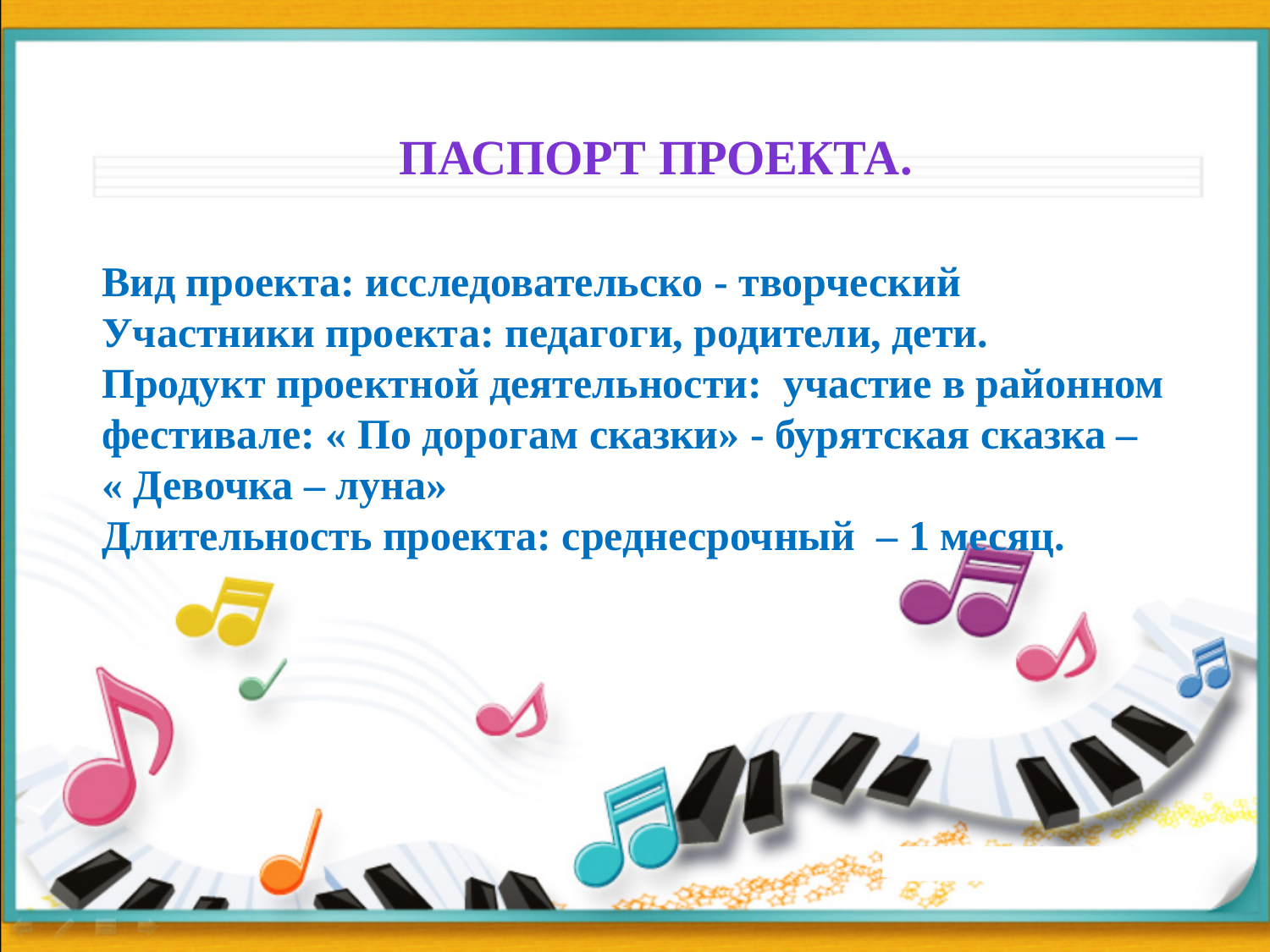

паспорт проекта.

Вид проекта: исследовательско - творческий
Участники проекта: педагоги, родители, дети.
Продукт проектной деятельности:  участие в районном фестивале: « По дорогам сказки» - бурятская сказка –
« Девочка – луна»
Длительность проекта: среднесрочный  – 1 месяц.